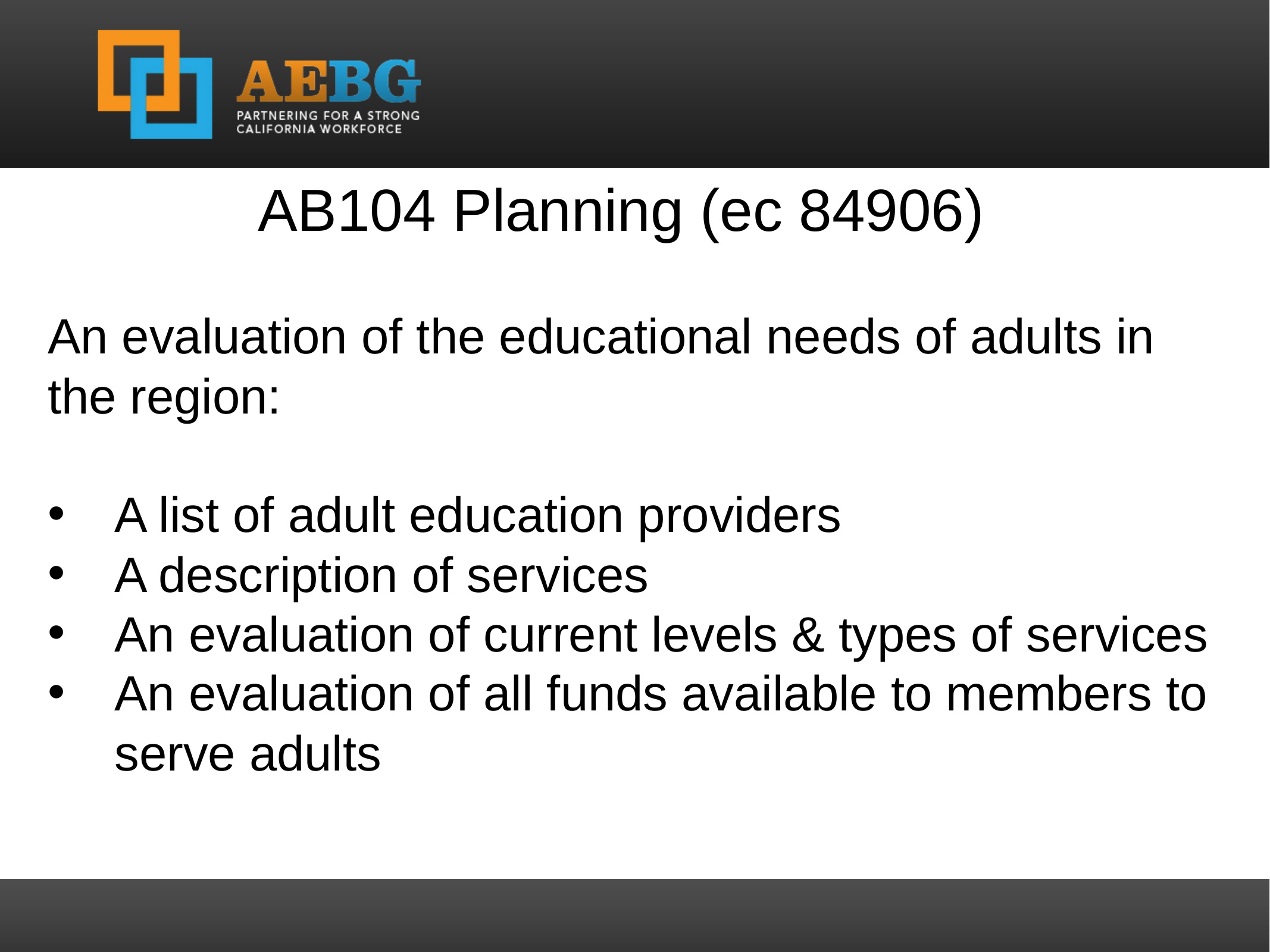

AB104 Planning (ec 84906)
An evaluation of the educational needs of adults in the region:

A list of adult education providers
A description of services
An evaluation of current levels & types of services
An evaluation of all funds available to members to serve adults